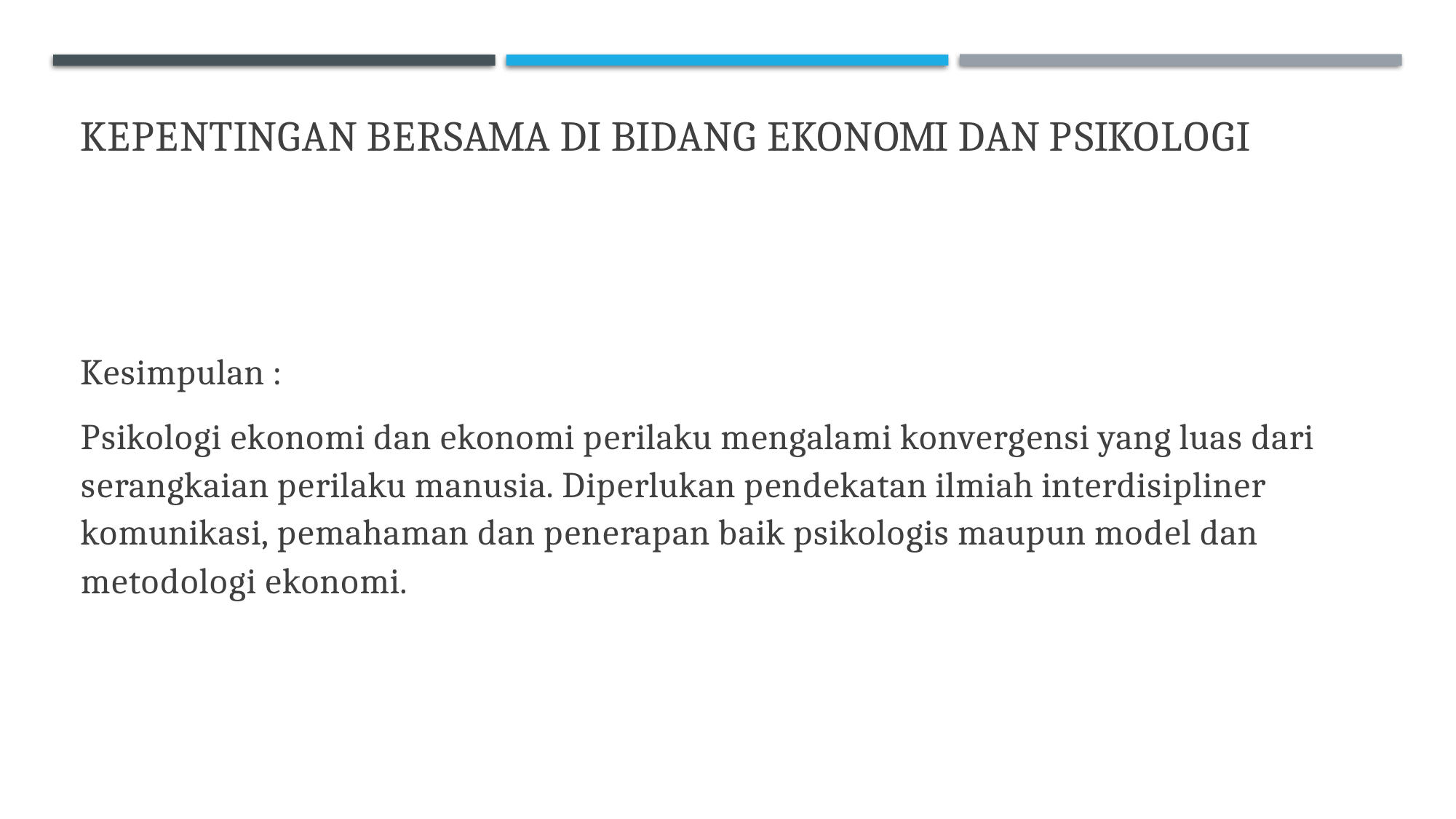

# Kepentingan bersama di bidang ekonomi dan psikologi
Kesimpulan :
Psikologi ekonomi dan ekonomi perilaku mengalami konvergensi yang luas dari serangkaian perilaku manusia. Diperlukan pendekatan ilmiah interdisipliner komunikasi, pemahaman dan penerapan baik psikologis maupun model dan metodologi ekonomi.